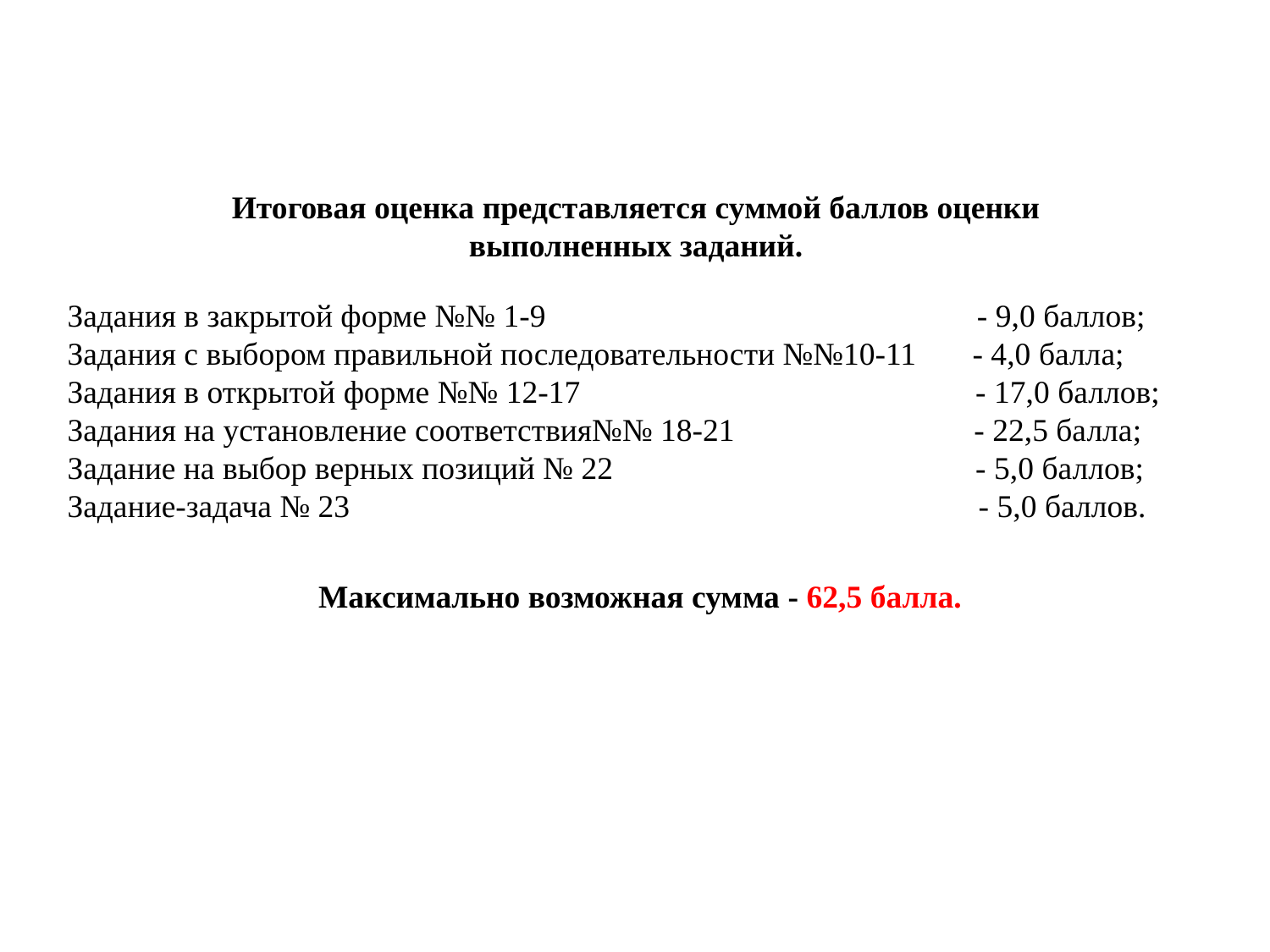

Итоговая оценка представляется суммой баллов оценки
выполненных заданий.
Задания в закрытой форме №№ 1-9 	                                                  - 9,0 баллов;
Задания с выбором правильной последовательности №№10-11 	  - 4,0 балла;
Задания в открытой форме №№ 12-17 	                                  - 17,0 баллов;
Задания на установление соответствия№№ 18-21 	                  - 22,5 балла;
Задание на выбор верных позиций № 22 	                                  - 5,0 баллов;
Задание-задача № 23 	                                                                  - 5,0 баллов.
Максимально возможная сумма - 62,5 балла.